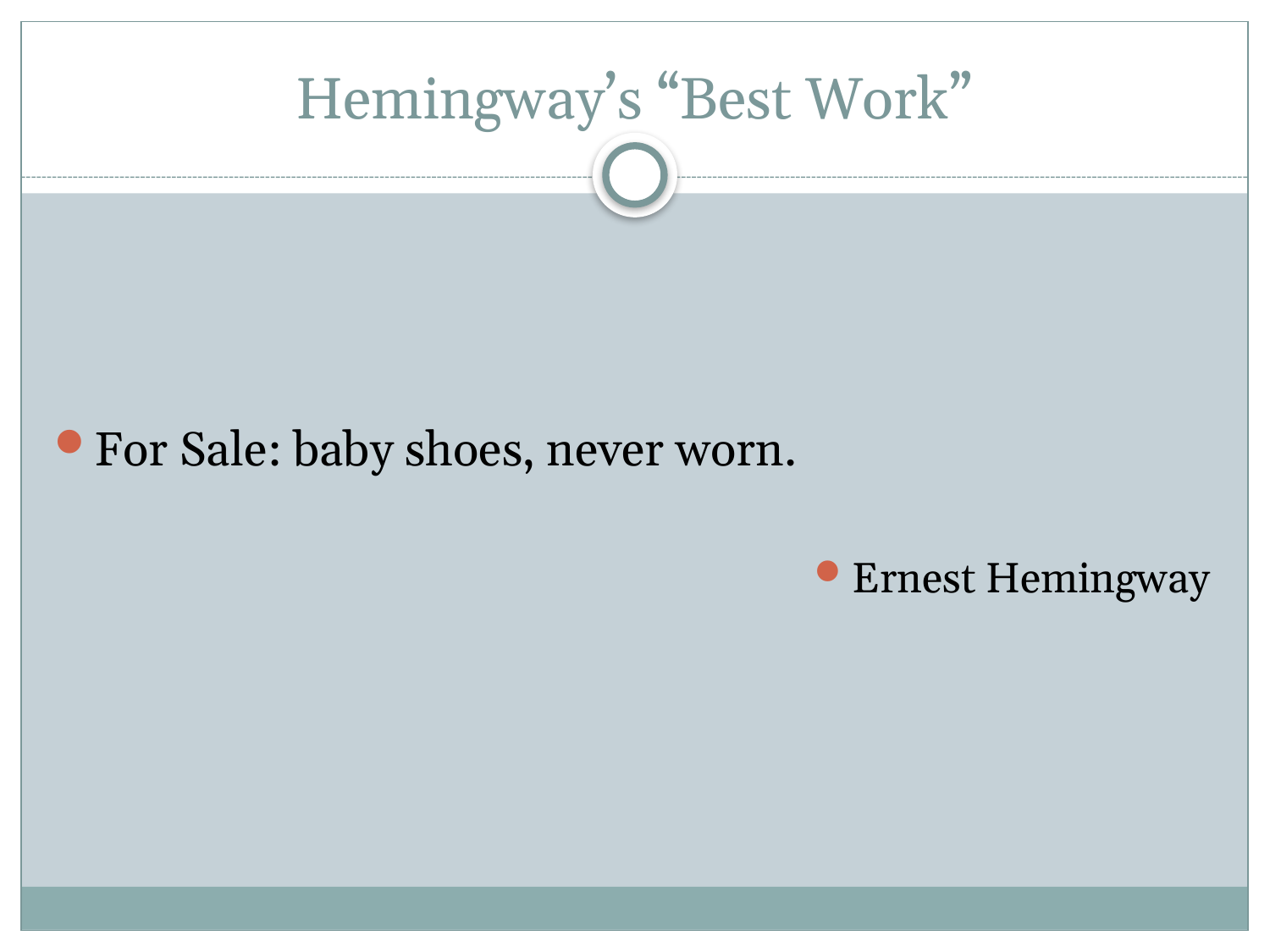

# Hemingway’s “Best Work”

For Sale: baby shoes, never worn.

Ernest Hemingway